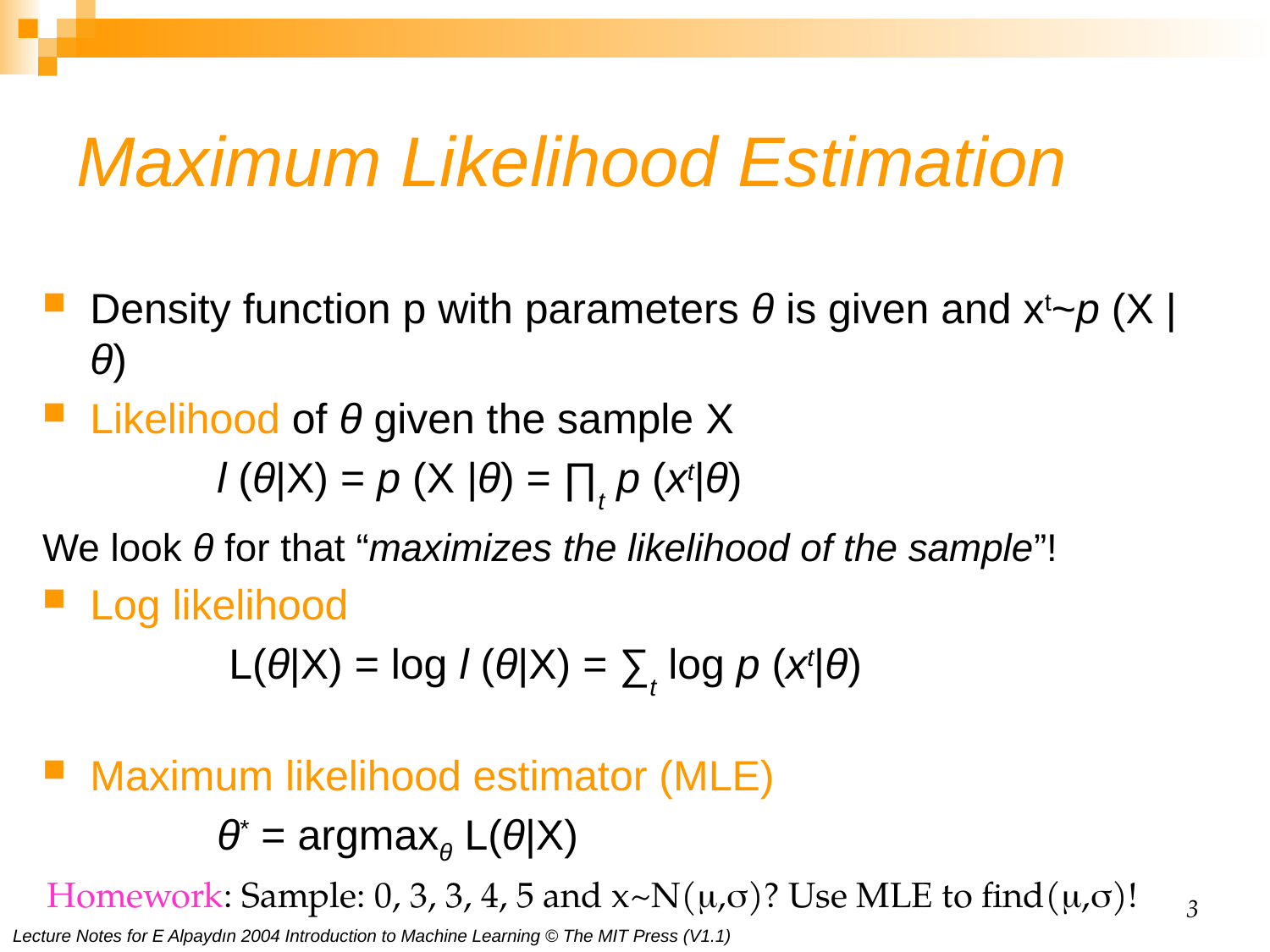

# Maximum Likelihood Estimation
Density function p with parameters θ is given and xt~p (X |θ)
Likelihood of θ given the sample X
		l (θ|X) = p (X |θ) = ∏t p (xt|θ)
We look θ for that “maximizes the likelihood of the sample”!
Log likelihood
		 L(θ|X) = log l (θ|X) = ∑t log p (xt|θ)

Maximum likelihood estimator (MLE)
		θ* = argmaxθ L(θ|X)
Homework: Sample: 0, 3, 3, 4, 5 and x~N(μ,σ)? Use MLE to find(μ,σ)!
3
Lecture Notes for E Alpaydın 2004 Introduction to Machine Learning © The MIT Press (V1.1)